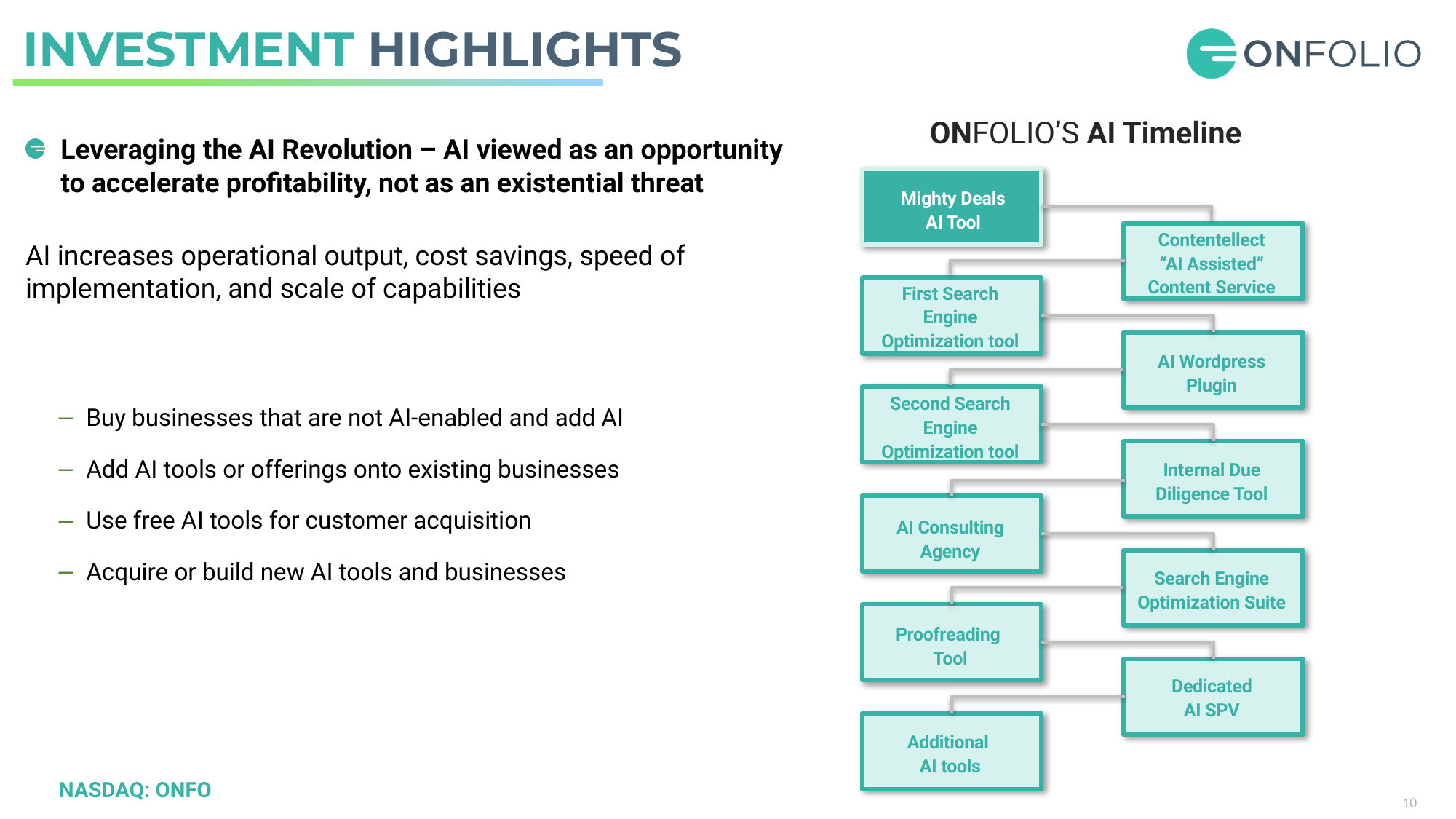

# INVESTMENT HIGHLIGHTS
ONFOLIO’S AI Timeline
Leveraging the AI Revolution – AI viewed as an opportunity to accelerate profitability, not as an existential threat

AI increases operational output, cost savings, speed of implementation, and scale of capabilities

Onfolio’s AI Strategy
Buy businesses that are not AI-enabled and add AI

Add AI tools or offerings onto existing businesses

Use free AI tools for customer acquisition

Acquire or build new AI tools and businesses

Mighty Deals
AI Tool
Contentellect
“AI Assisted”
Content Service

First Search Engine Optimization tool

AI Wordpress
Plugin
Second Search Engine Optimization tool

Internal Due Diligence Tool

AI Consulting Agency

Search Engine Optimization Suite

Proofreading
Tool

Dedicated
AI SPV

Additional
AI tools
10